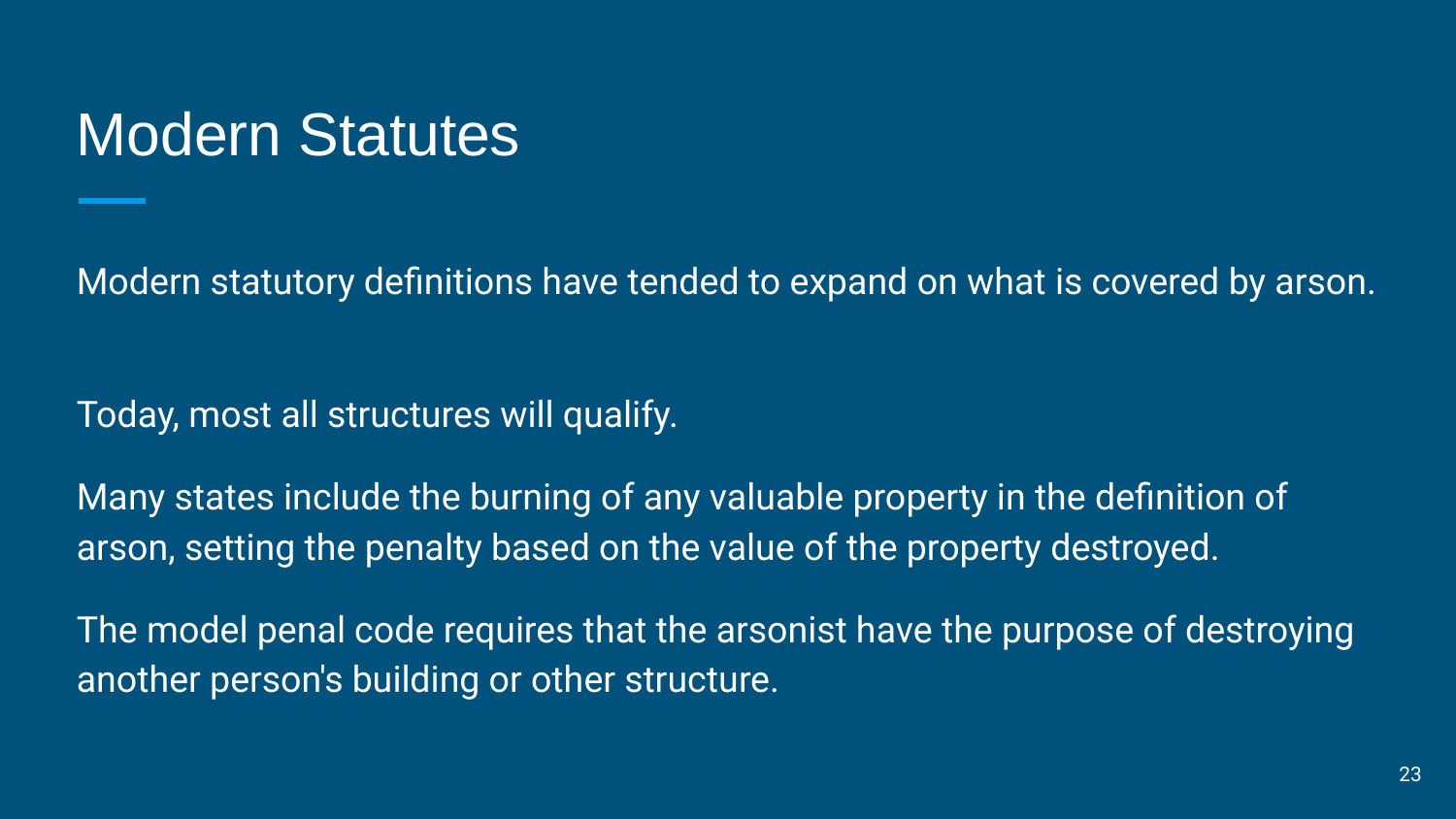

# Modern Statutes
Modern statutory definitions have tended to expand on what is covered by arson.
Today, most all structures will qualify.
Many states include the burning of any valuable property in the definition of arson, setting the penalty based on the value of the property destroyed.
The model penal code requires that the arsonist have the purpose of destroying another person's building or other structure.
23